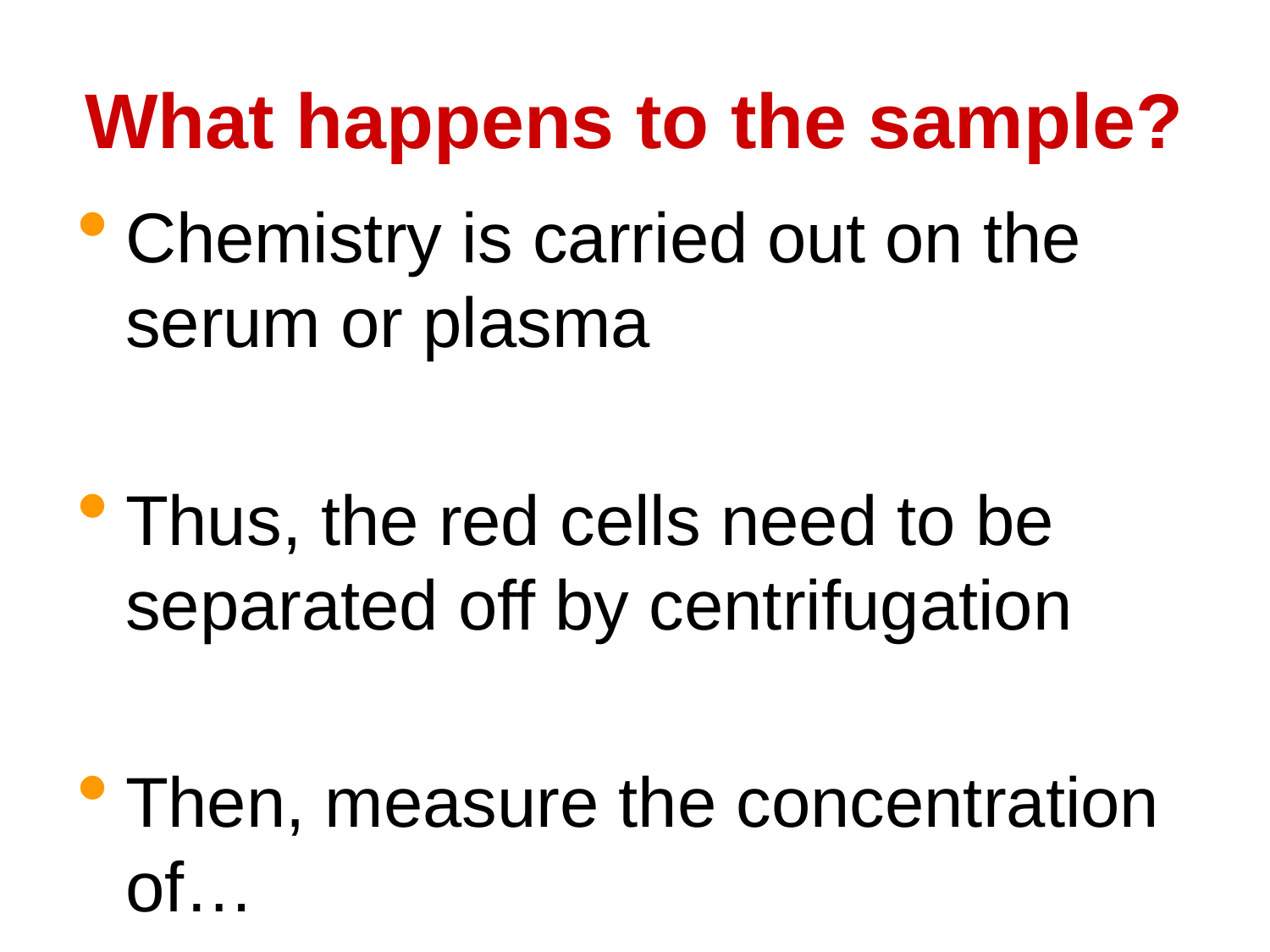

# What happens to the sample?
Chemistry is carried out on the serum or plasma

Thus, the red cells need to be separated off by centrifugation

Then, measure the concentration of…